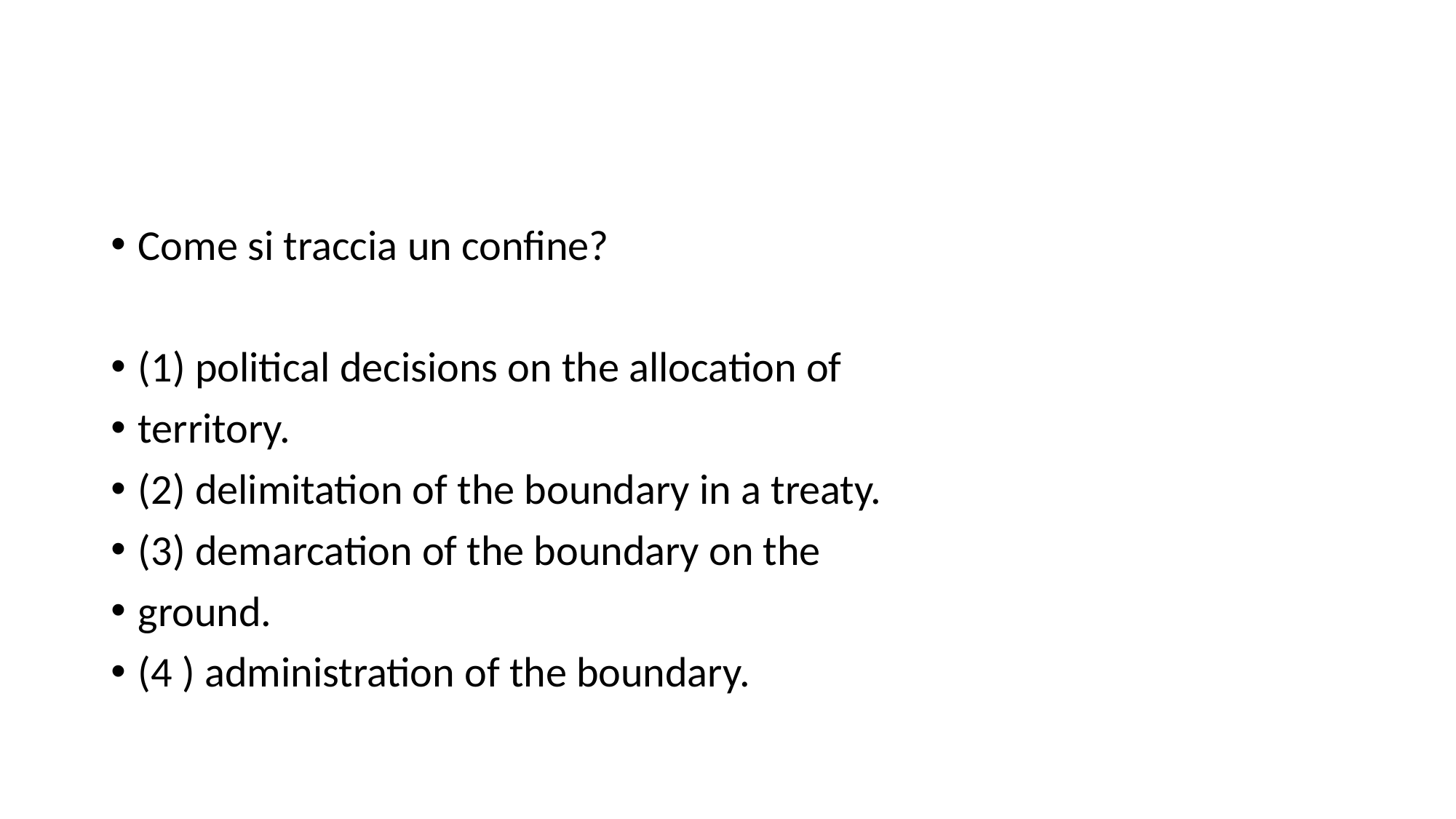

#
Come si traccia un confine?

(1) political decisions on the allocation of
territory.
(2) delimitation of the boundary in a treaty.
(3) demarcation of the boundary on the
ground.
(4 ) administration of the boundary.